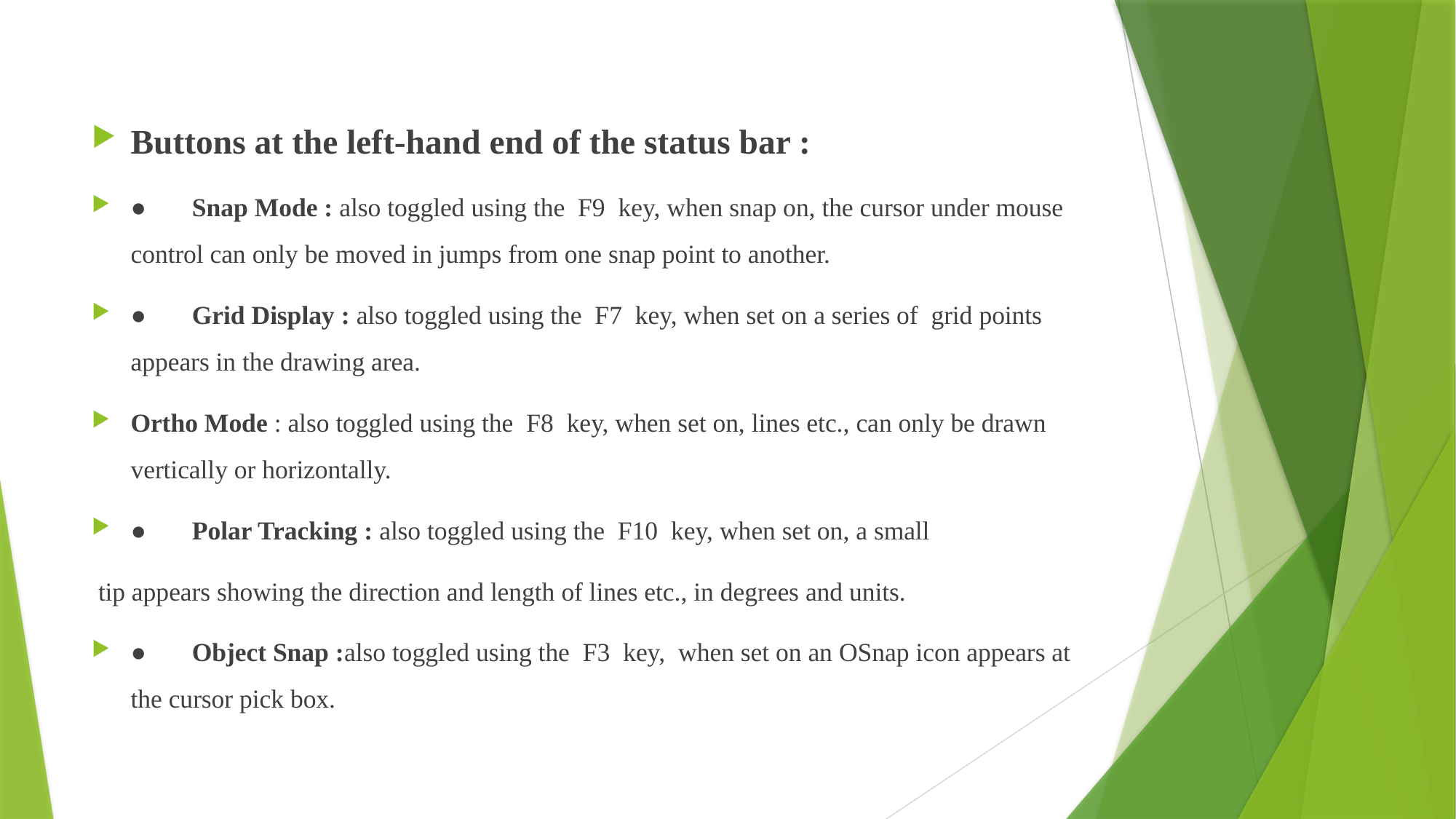

Buttons at the left-hand end of the status bar :
●       Snap Mode : also toggled using the  F9  key, when snap on, the cursor under mouse control can only be moved in jumps from one snap point to another.
●       Grid Display : also toggled using the  F7  key, when set on a series of  grid points appears in the drawing area.
Ortho Mode : also toggled using the  F8  key, when set on, lines etc., can only be drawn vertically or horizontally.
●       Polar Tracking : also toggled using the  F10  key, when set on, a small
 tip appears showing the direction and length of lines etc., in degrees and units.
●       Object Snap :also toggled using the  F3  key,  when set on an OSnap icon appears at the cursor pick box.